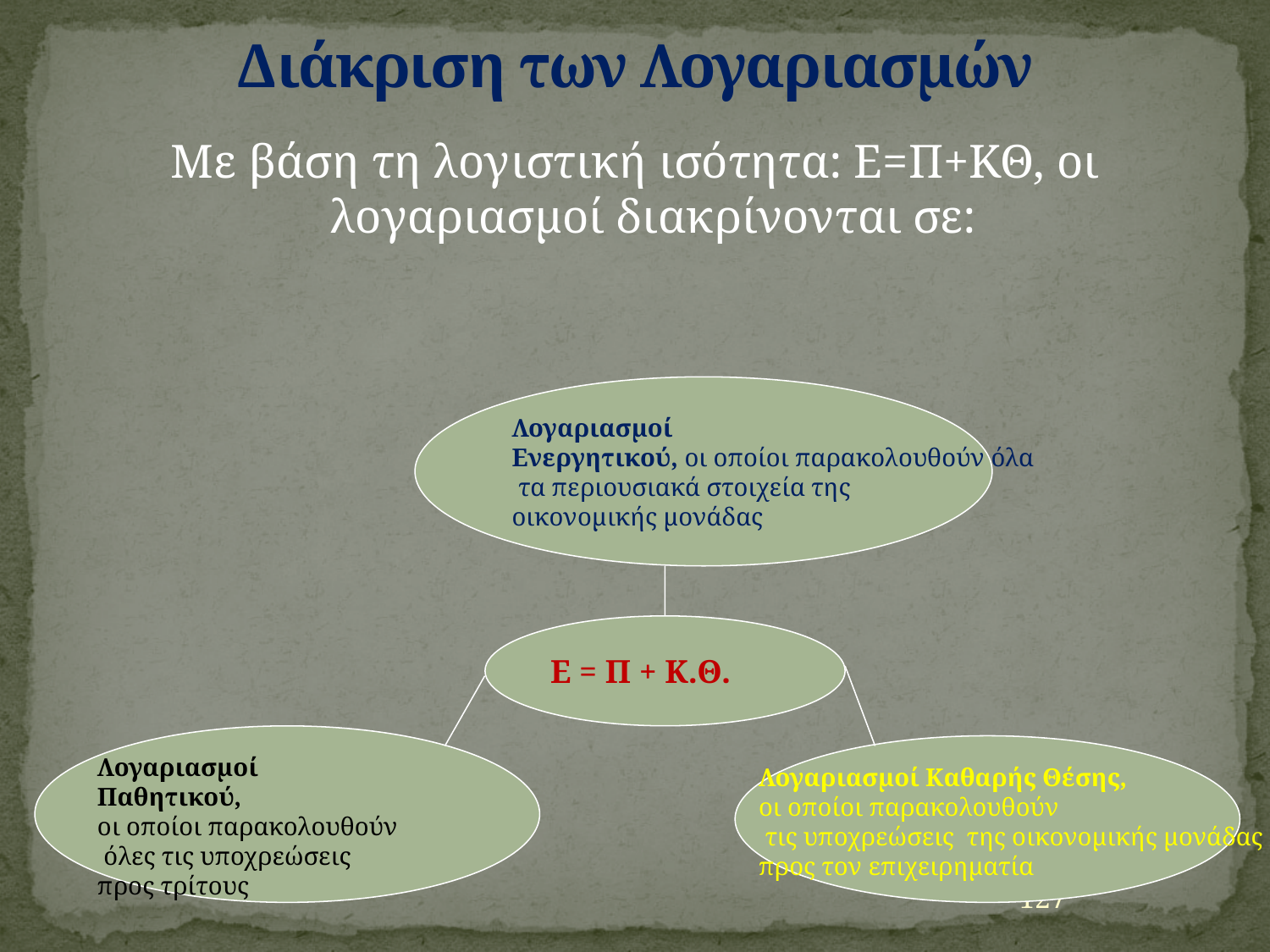

# Διάκριση των Λογαριασμών
Με βάση τη λογιστική ισότητα: Ε=Π+ΚΘ, οι λογαριασμοί διακρίνονται σε:
Λογαριασμοί
Ενεργητικού, οι οποίοι παρακολουθούν όλα
 τα περιουσιακά στοιχεία της
οικονομικής μονάδας

Ε = Π + Κ.Θ.

Λογαριασμοί Παθητικού,
οι οποίοι παρακολουθούν
 όλες τις υποχρεώσεις προς τρίτους
Λογαριασμοί Καθαρής Θέσης,
οι οποίοι παρακολουθούν
 τις υποχρεώσεις  της οικονομικής μονάδας
προς τον επιχειρηματία
127